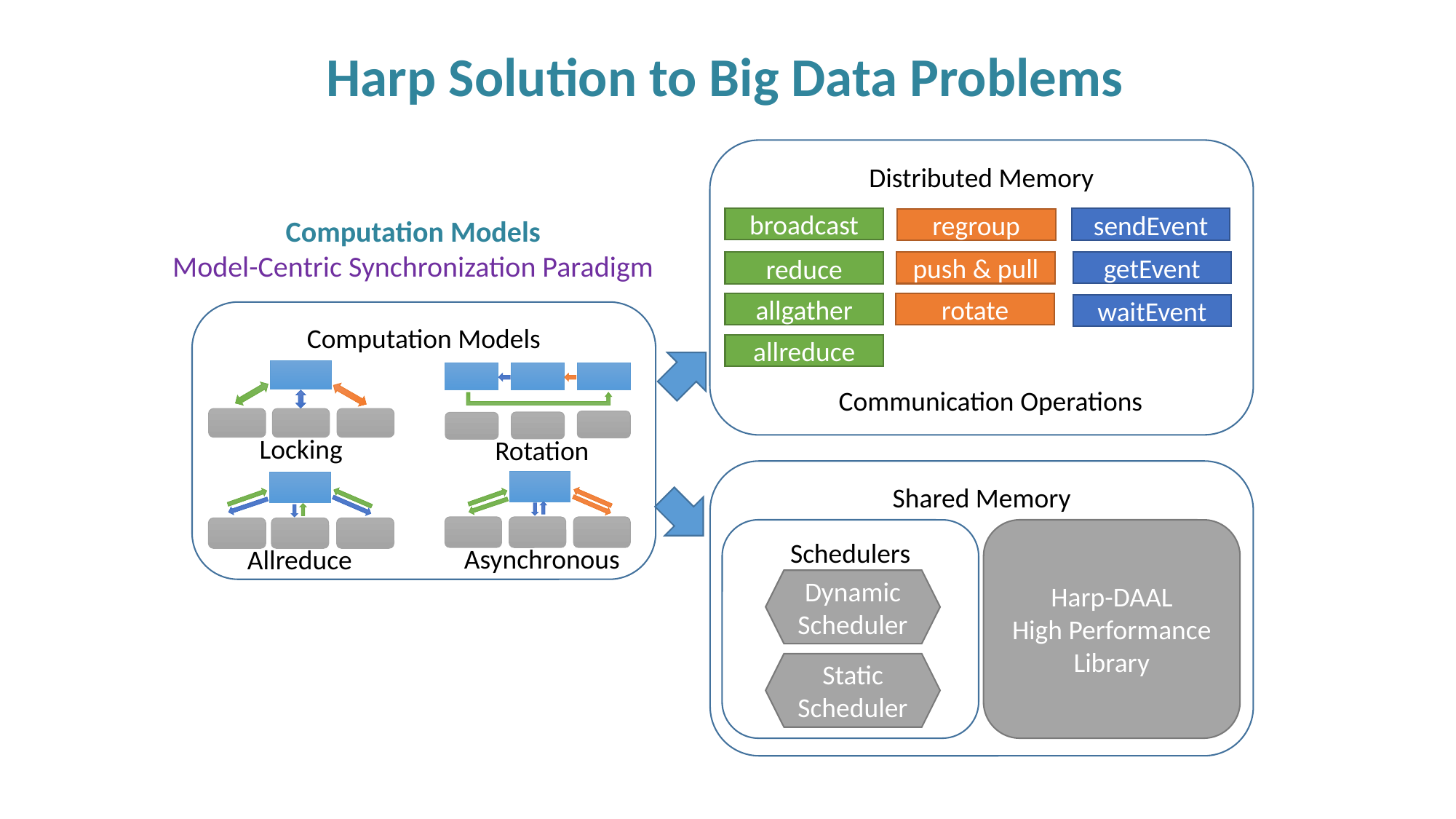

# Harp Solution to Big Data Problems
Distributed Memory
broadcast
sendEvent
regroup
getEvent
push & pull
reduce
allgather
rotate
waitEvent
allreduce
Communication Operations
Computation Models
Model-Centric Synchronization Paradigm
Computation Models

Locking
Rotation

Asynchronous
Allreduce

Shared Memory
Schedulers
Dynamic Scheduler
Static Scheduler
Harp-DAAL
High Performance Library